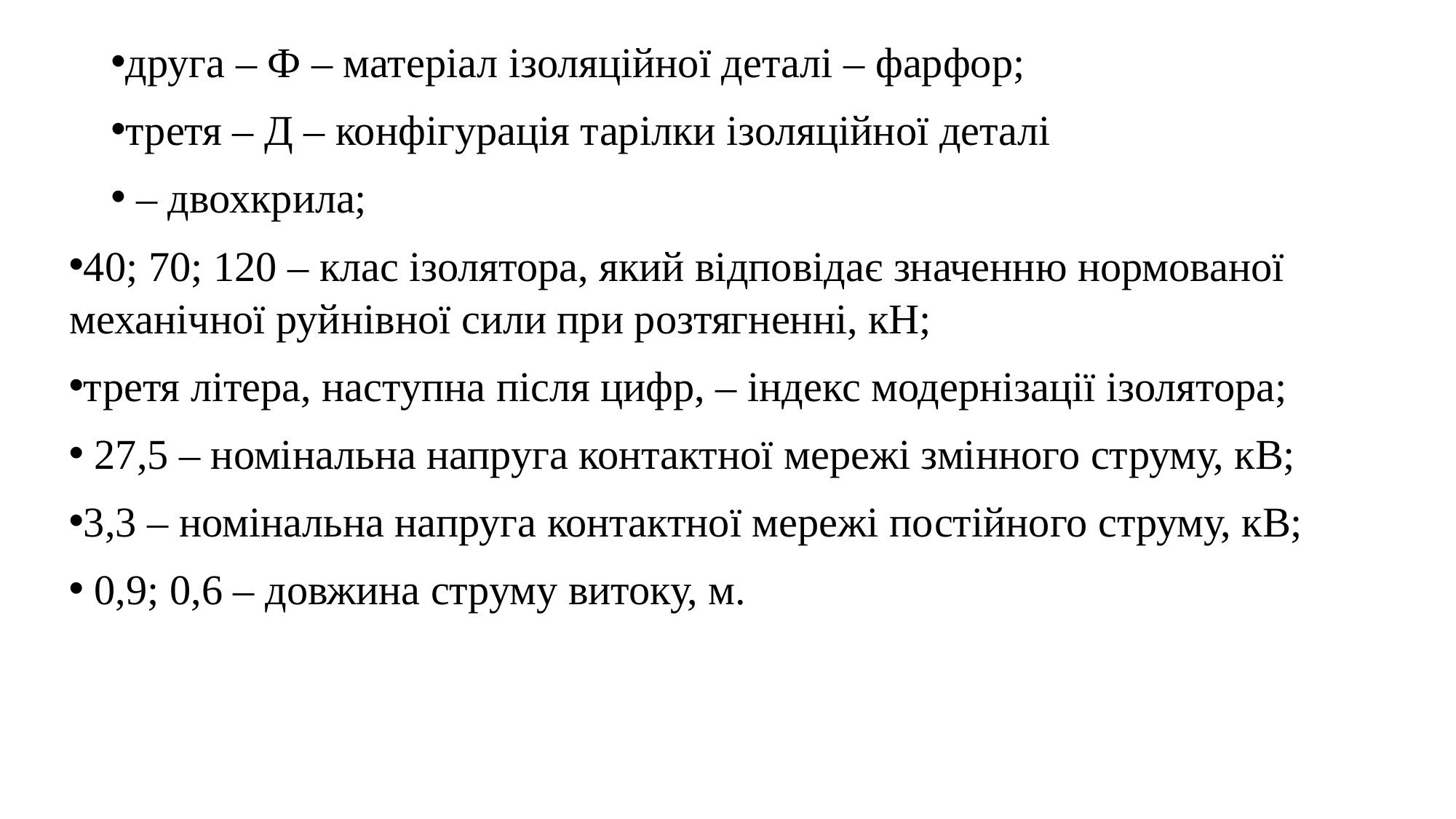

друга – Ф – матеріал ізоляційної деталі – фарфор;
третя – Д – конфігурація тарілки ізоляційної деталі
 – двохкрила;
40; 70; 120 – клас ізолятора, який відповідає значенню нормованої механічної руйнівної сили при розтягненні, кН;
третя літера, наступна після цифр, – індекс модернізації ізолятора;
 27,5 – номінальна напруга контактної мережі змінного струму, кВ;
3,3 – номінальна напруга контактної мережі постійного струму, кВ;
 0,9; 0,6 – довжина струму витоку, м.